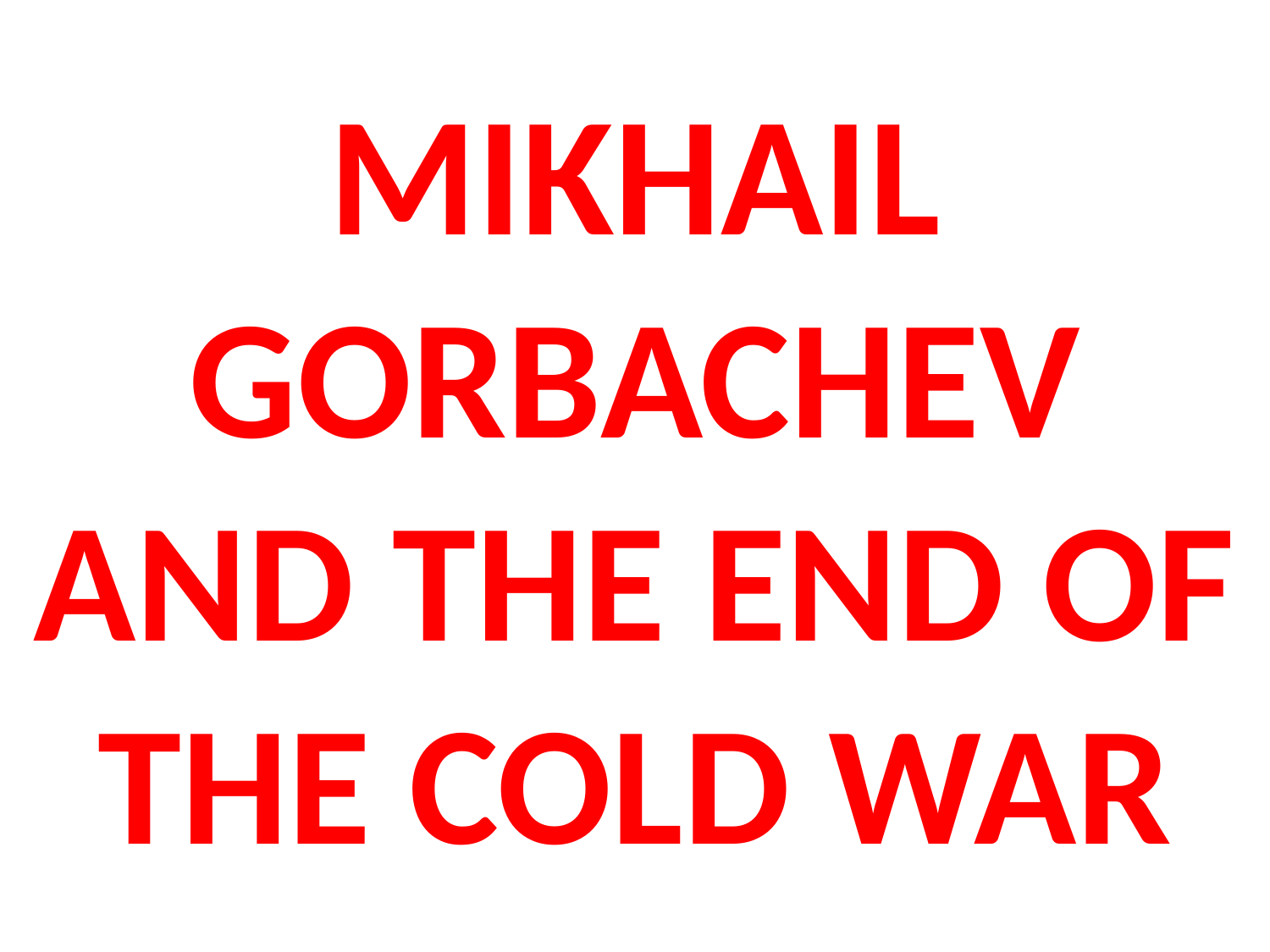

Mikhail Gorbachev
And the end of
The Cold war